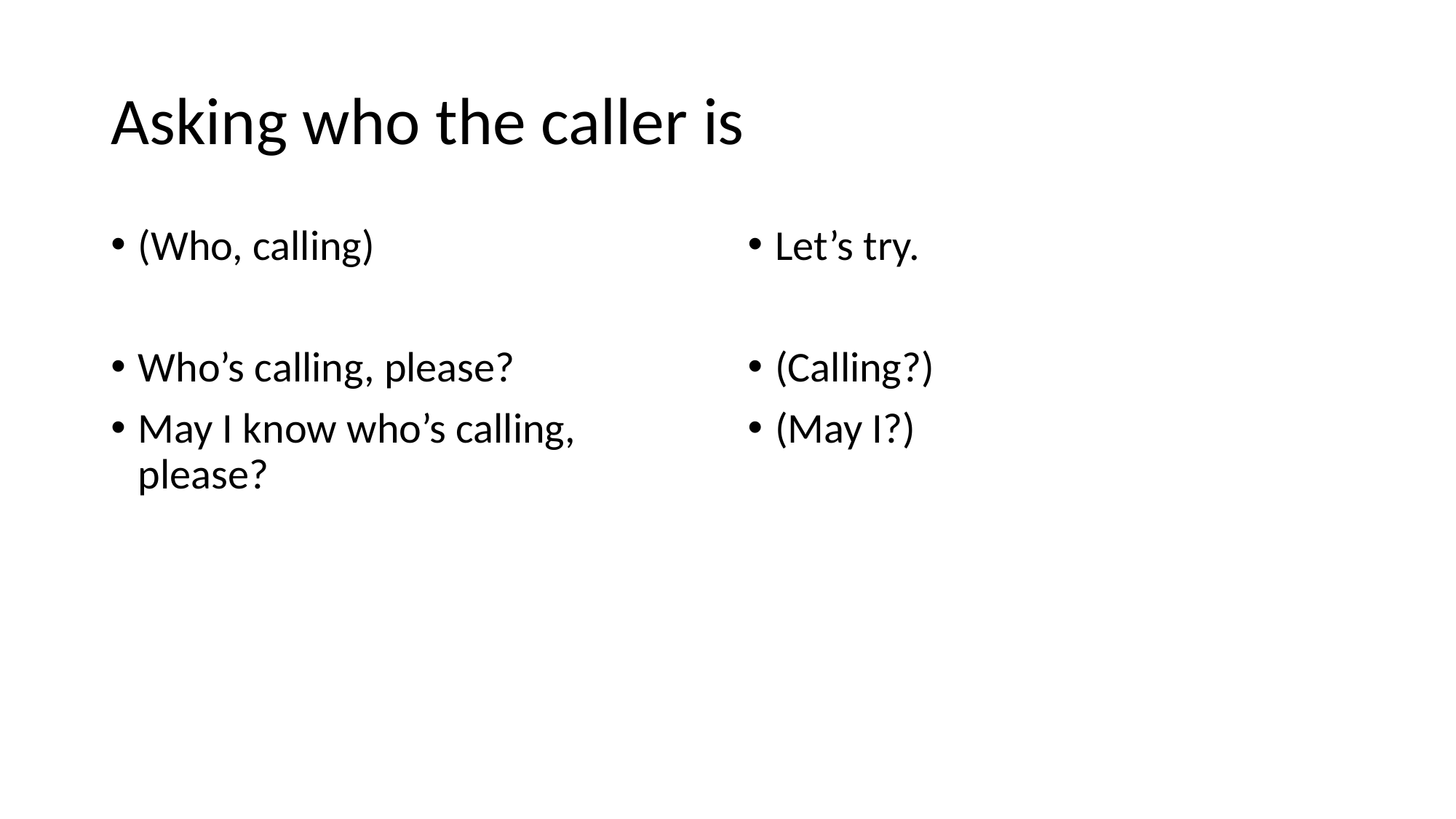

# Asking who the caller is
(Who, calling)

Who’s calling, please?
May I know who’s calling, please?

Let’s try.

(Calling?)
(May I?)